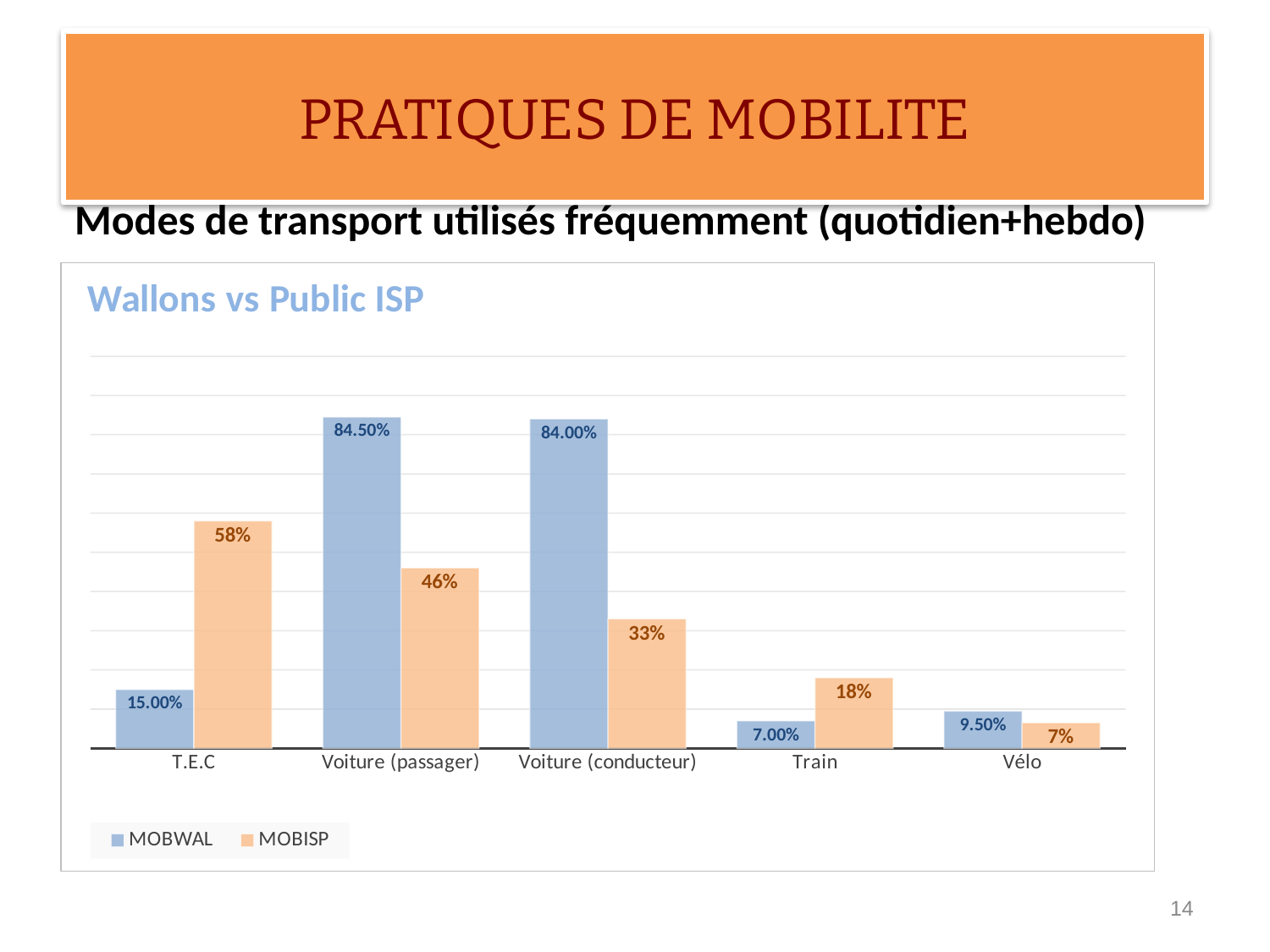

# PRATIQUES DE MOBILITE
Modes de transport utilisés fréquemment (quotidien+hebdo)

### Chart: Wallons vs Public ISP

| Category | MOBWAL | MOBISP |
|---|---|---|
| T.E.C | 0.15 | 0.58 |
| Voiture (passager) | 0.845 | 0.46 |
| Voiture (conducteur) | 0.84 | 0.33 |
| Train | 0.07 | 0.18 |
| Vélo | 0.095 | 0.065 |
14